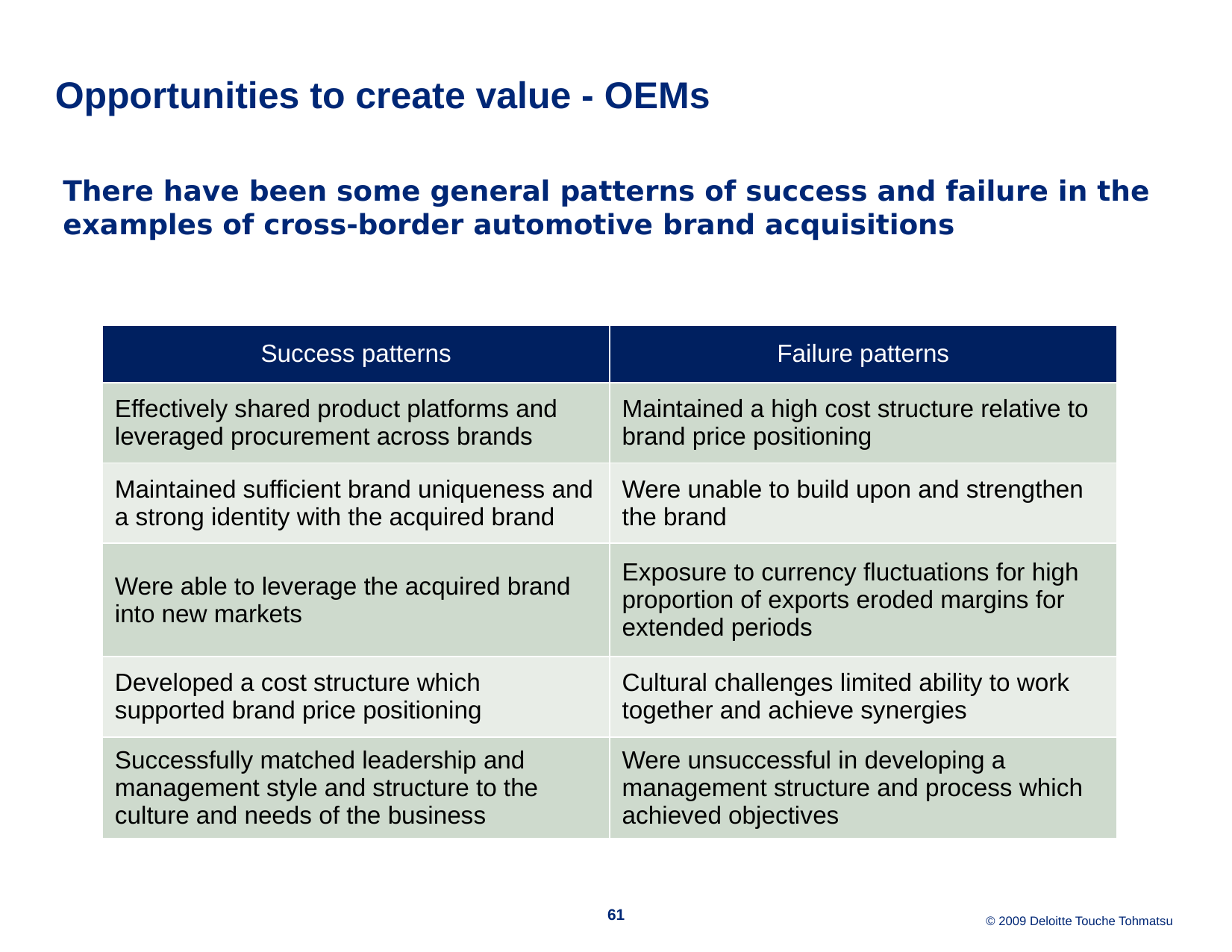

# Opportunities to create value - OEMs
There have been some general patterns of success and failure in the examples of cross-border automotive brand acquisitions
| Success patterns | Failure patterns |
| --- | --- |
| Effectively shared product platforms and leveraged procurement across brands | Maintained a high cost structure relative to brand price positioning |
| Maintained sufficient brand uniqueness and a strong identity with the acquired brand | Were unable to build upon and strengthen the brand |
| Were able to leverage the acquired brand into new markets | Exposure to currency fluctuations for high proportion of exports eroded margins for extended periods |
| Developed a cost structure which supported brand price positioning | Cultural challenges limited ability to work together and achieve synergies |
| Successfully matched leadership and management style and structure to the culture and needs of the business | Were unsuccessful in developing a management structure and process which achieved objectives |
61